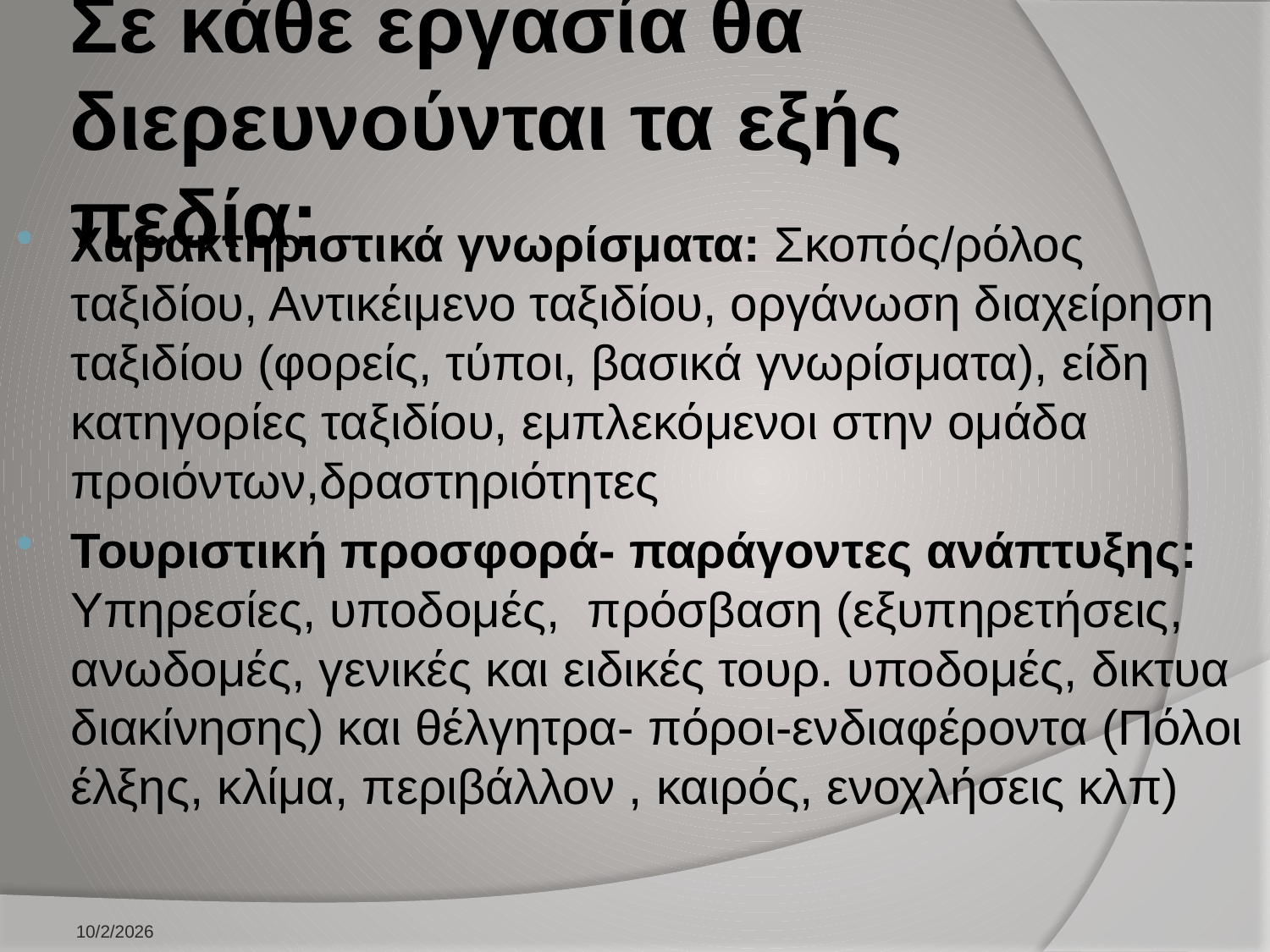

# Σε κάθε εργασία θα διερευνούνται τα εξής πεδία:
Χαρακτηριστικά γνωρίσματα: Σκοπός/ρόλος ταξιδίου, Αντικέιμενο ταξιδίου, οργάνωση διαχείρηση ταξιδίου (φορείς, τύποι, βασικά γνωρίσματα), είδη κατηγορίες ταξιδίου, εμπλεκόμενοι στην ομάδα προιόντων,δραστηριότητες
Τουριστική προσφορά- παράγοντες ανάπτυξης: Υπηρεσίες, υποδομές,  πρόσβαση (εξυπηρετήσεις, ανωδομές, γενικές και ειδικές τουρ. υποδομές, δικτυα διακίνησης) και θέλγητρα- πόροι-ενδιαφέροντα (Πόλοι έλξης, κλίμα, περιβάλλον , καιρός, ενοχλήσεις κλπ)
10/2/2026